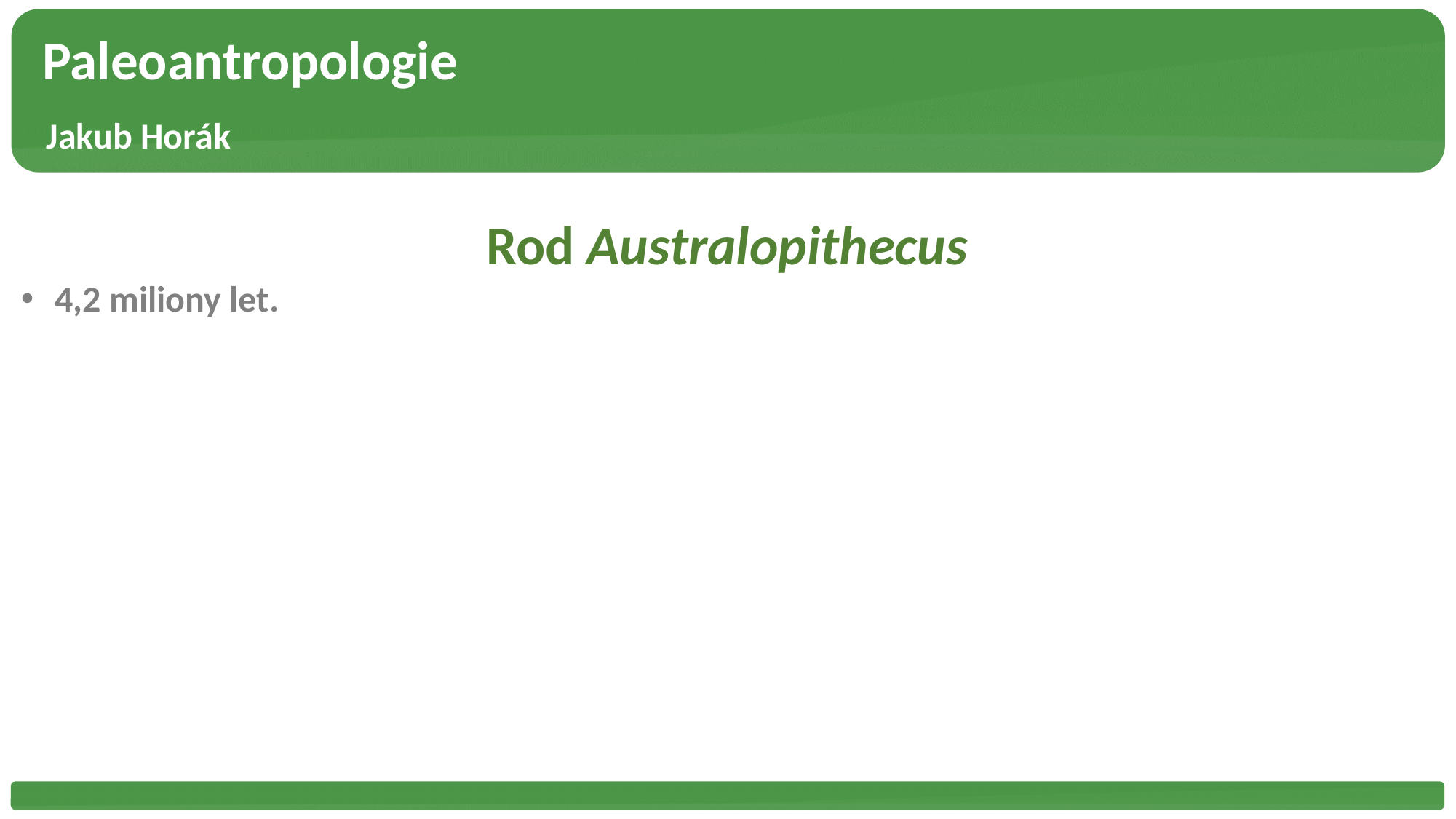

Paleoantropologie
  Jakub Horák
Rod Australopithecus
4,2 miliony let.